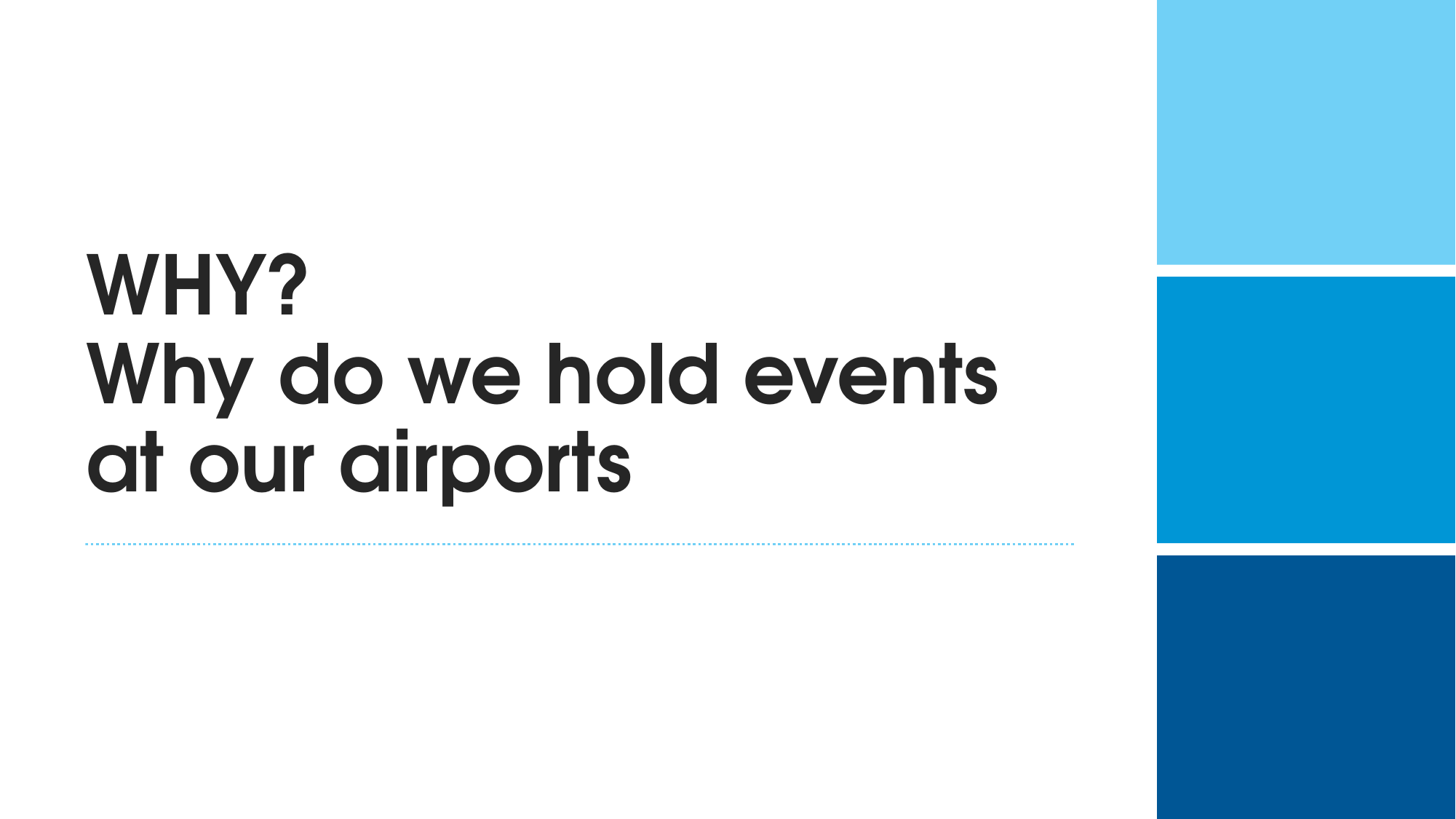

# WHY? Why do we hold events at our airports